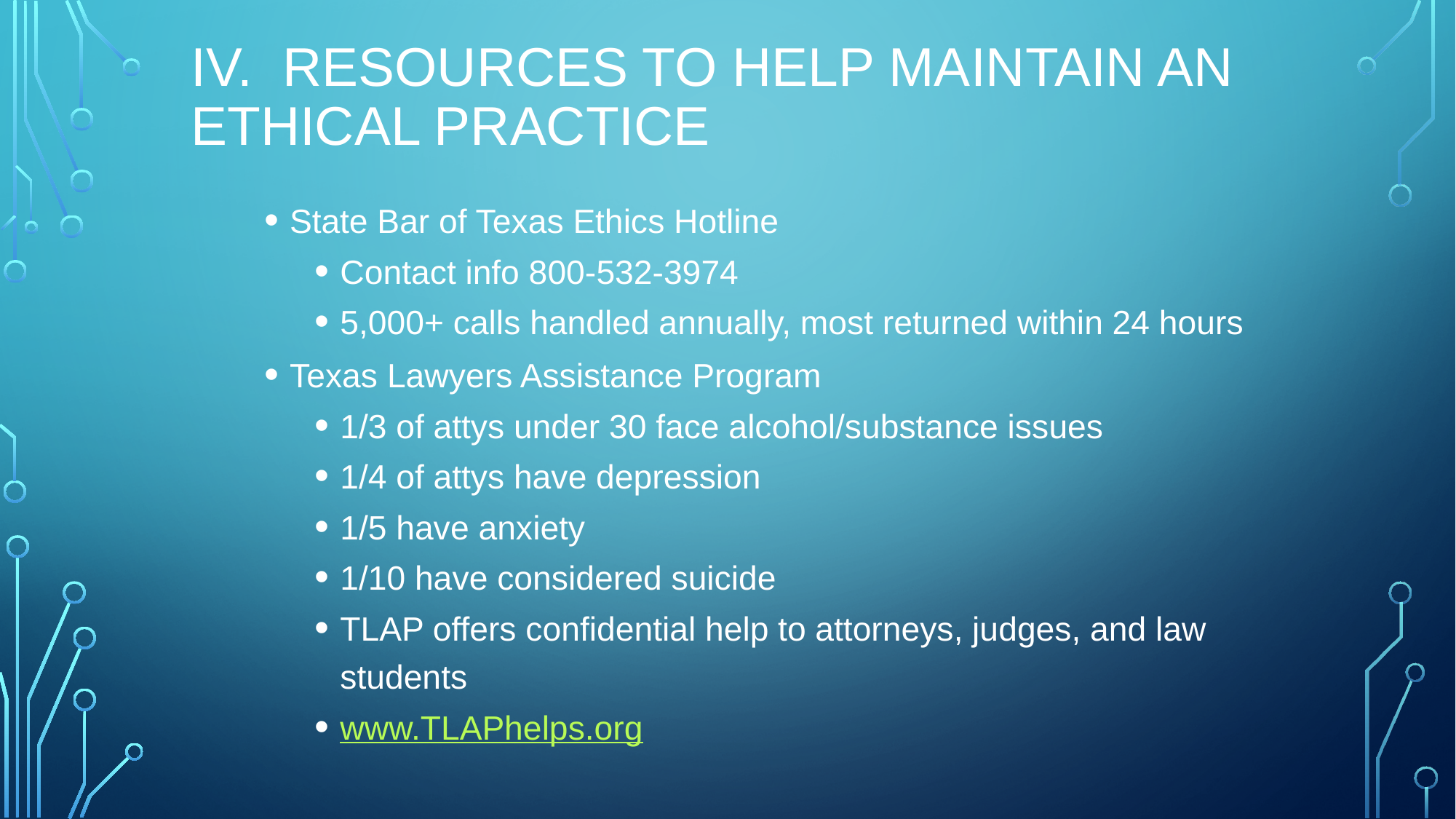

# IV.  Resources to help maintain an ethical practice
State Bar of Texas Ethics Hotline
Contact info 800-532-3974
5,000+ calls handled annually, most returned within 24 hours
Texas Lawyers Assistance Program
1/3 of attys under 30 face alcohol/substance issues
1/4 of attys have depression
1/5 have anxiety
1/10 have considered suicide
TLAP offers confidential help to attorneys, judges, and law students
www.TLAPhelps.org